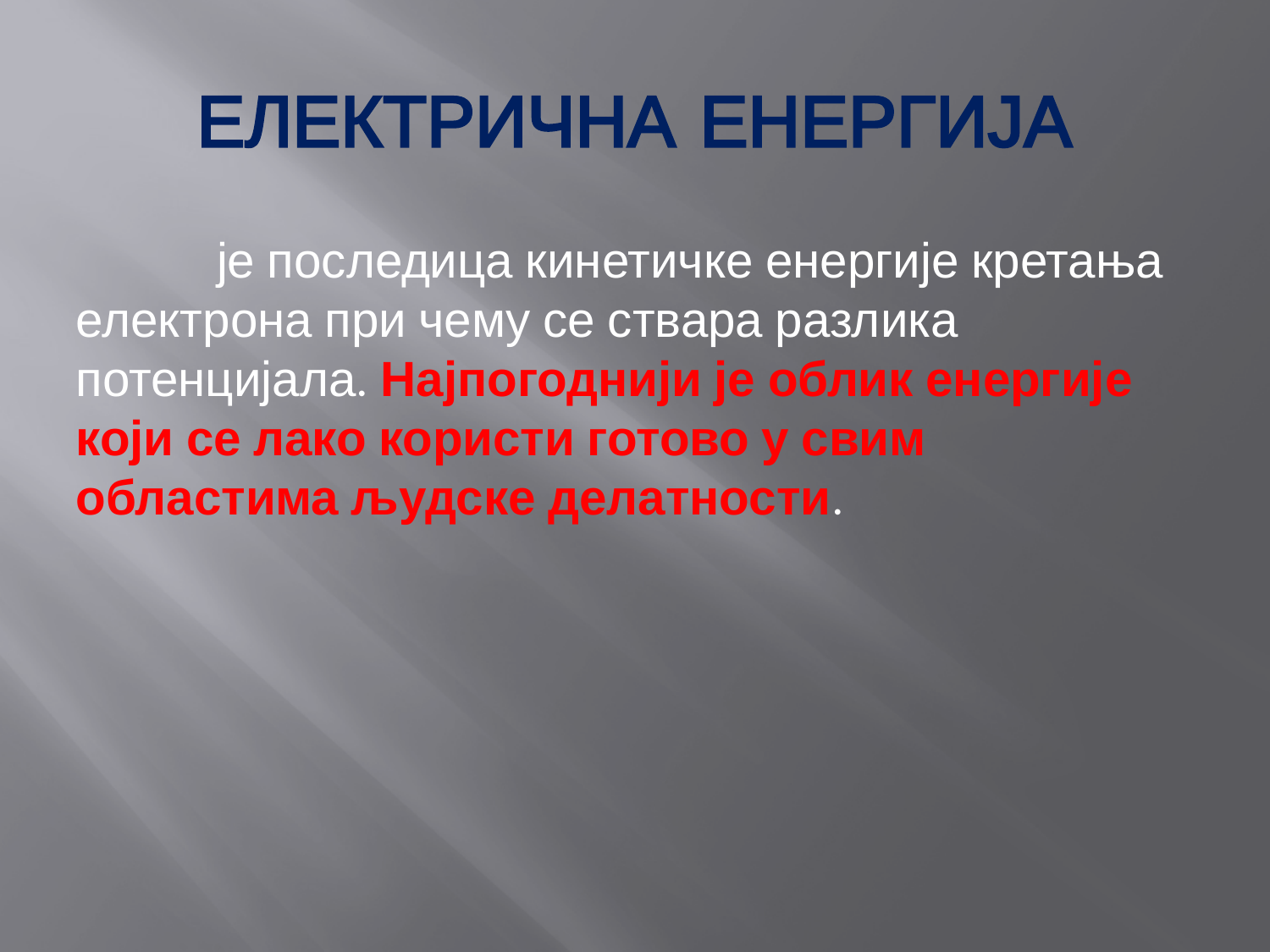

# ЕЛЕКТРИЧНА ЕНЕРГИЈА
	 је последица кинетичке енергије кретања електрона при чему се ствара разлика потенцијала. Најпогоднији је облик енергије који се лако користи готово у свим областима људске делатности.